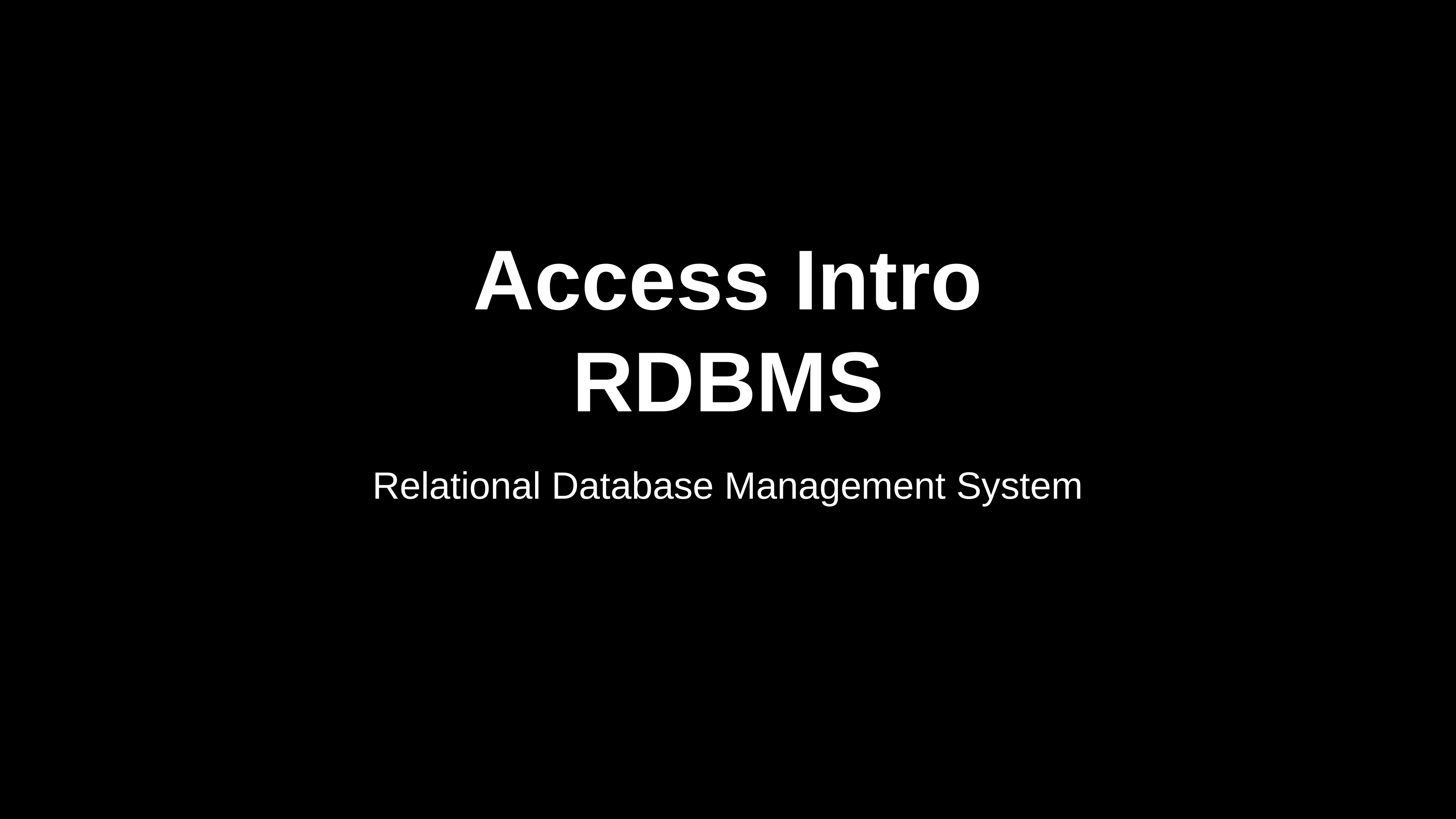

# Access Intro
RDBMS
Relational Database Management System